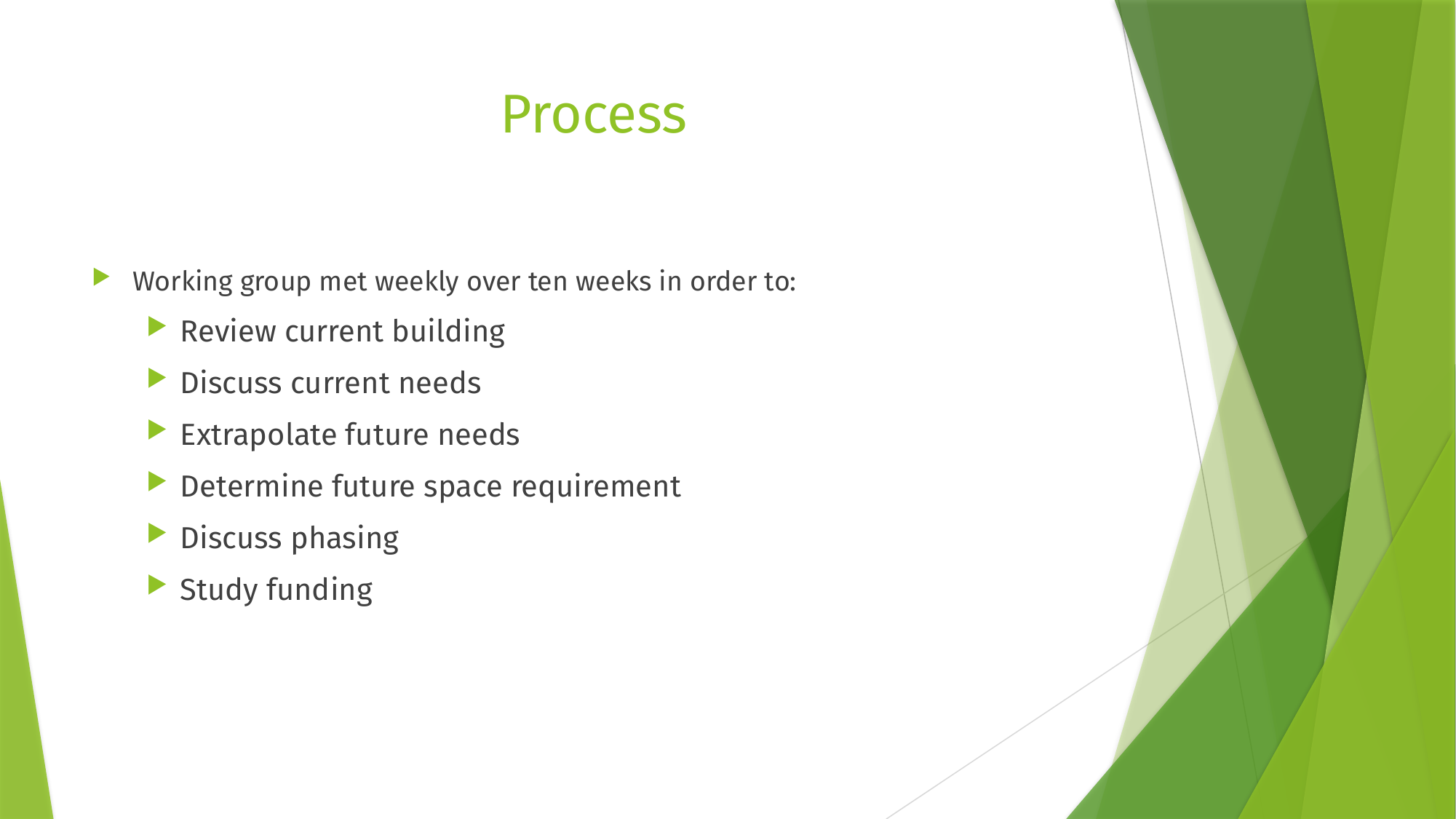

# Process
Working group met weekly over ten weeks in order to:
Review current building
Discuss current needs
Extrapolate future needs
Determine future space requirement
Discuss phasing
Study funding